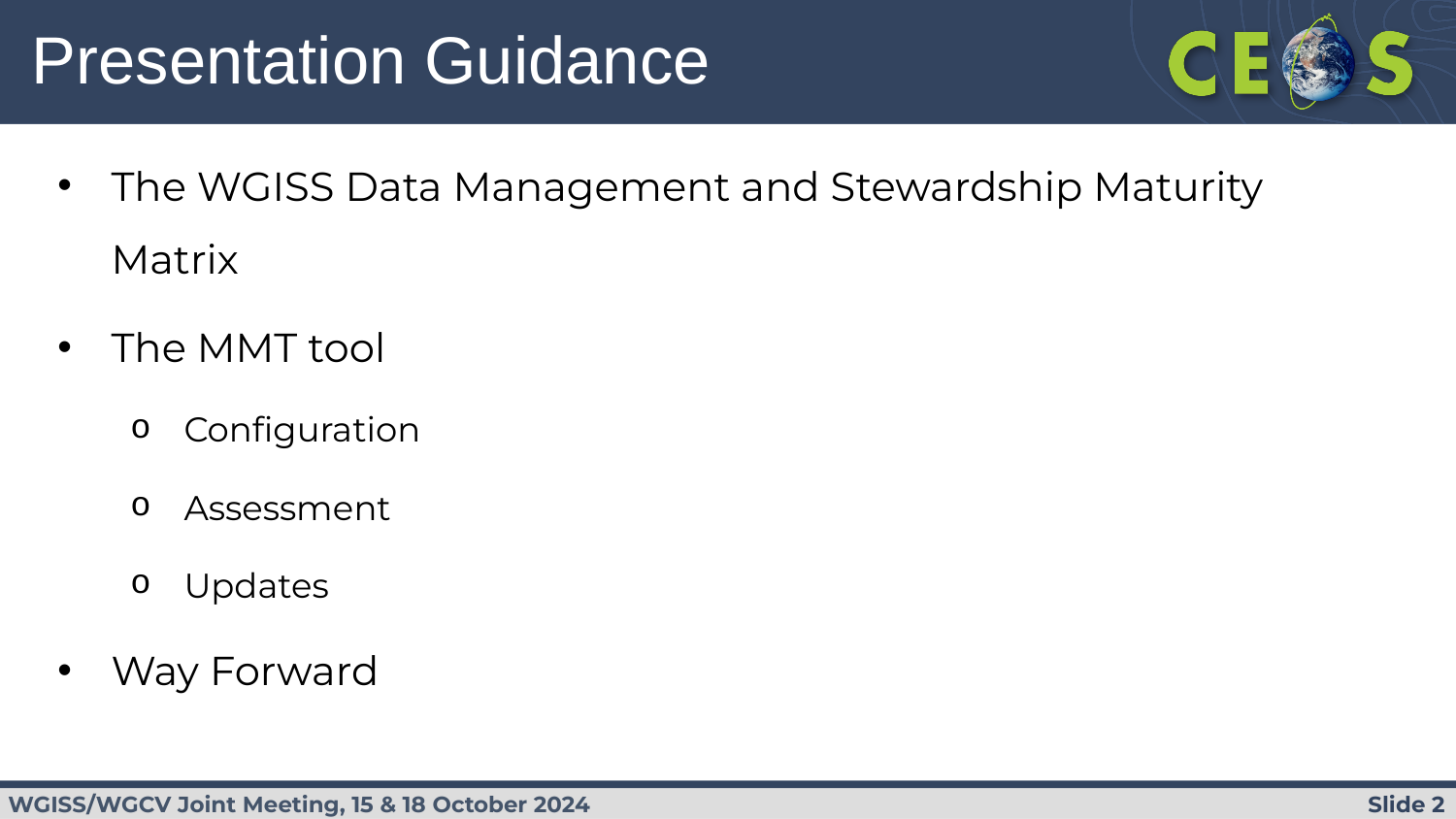

# Presentation Guidance
The WGISS Data Management and Stewardship Maturity Matrix
The MMT tool
Configuration
Assessment
Updates
Way Forward